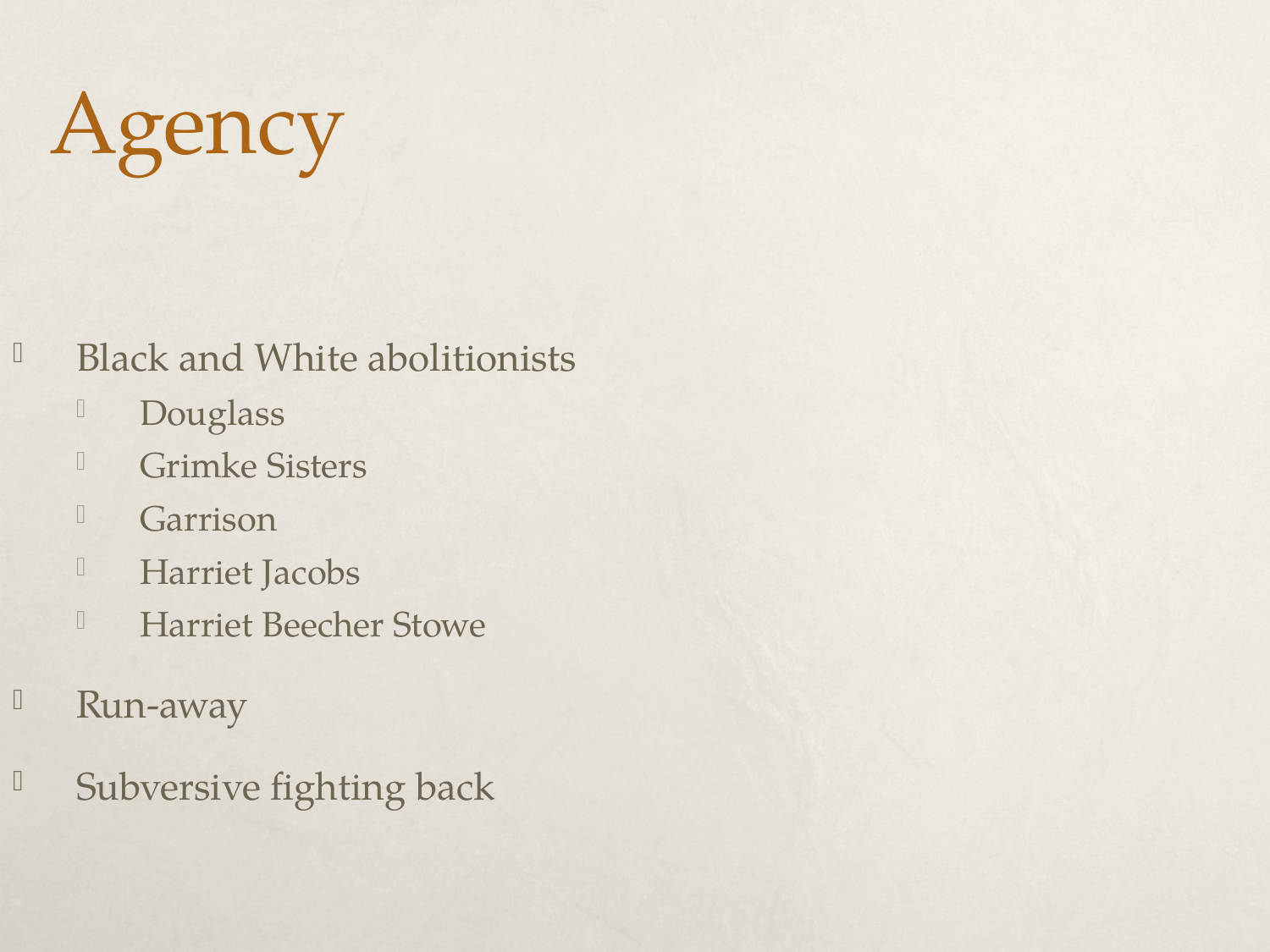

# Agency
Black and White abolitionists
Douglass
Grimke Sisters
Garrison
Harriet Jacobs
Harriet Beecher Stowe
Run-away
Subversive fighting back